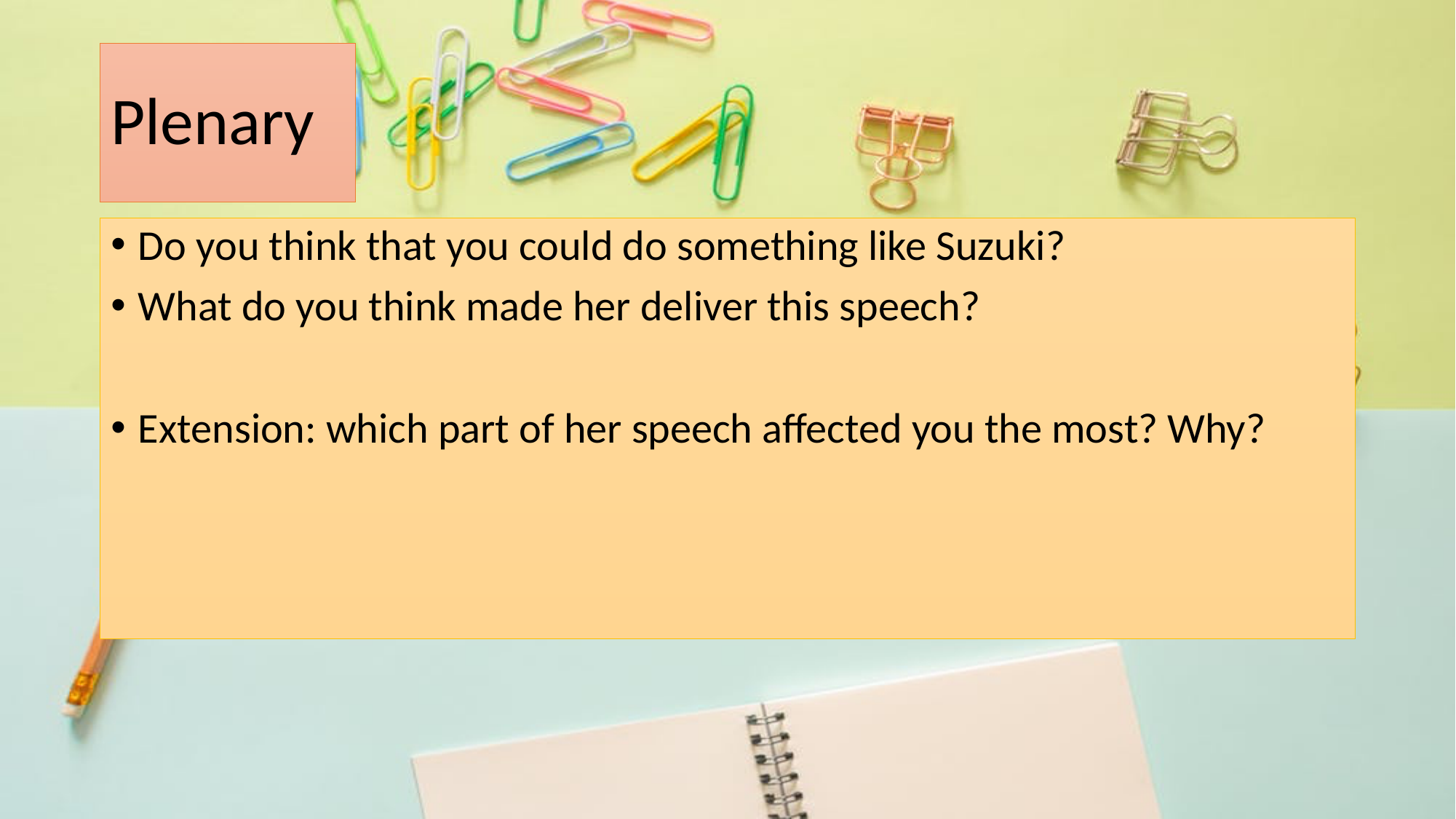

# Plenary
Do you think that you could do something like Suzuki?
What do you think made her deliver this speech?

Extension: which part of her speech affected you the most? Why?